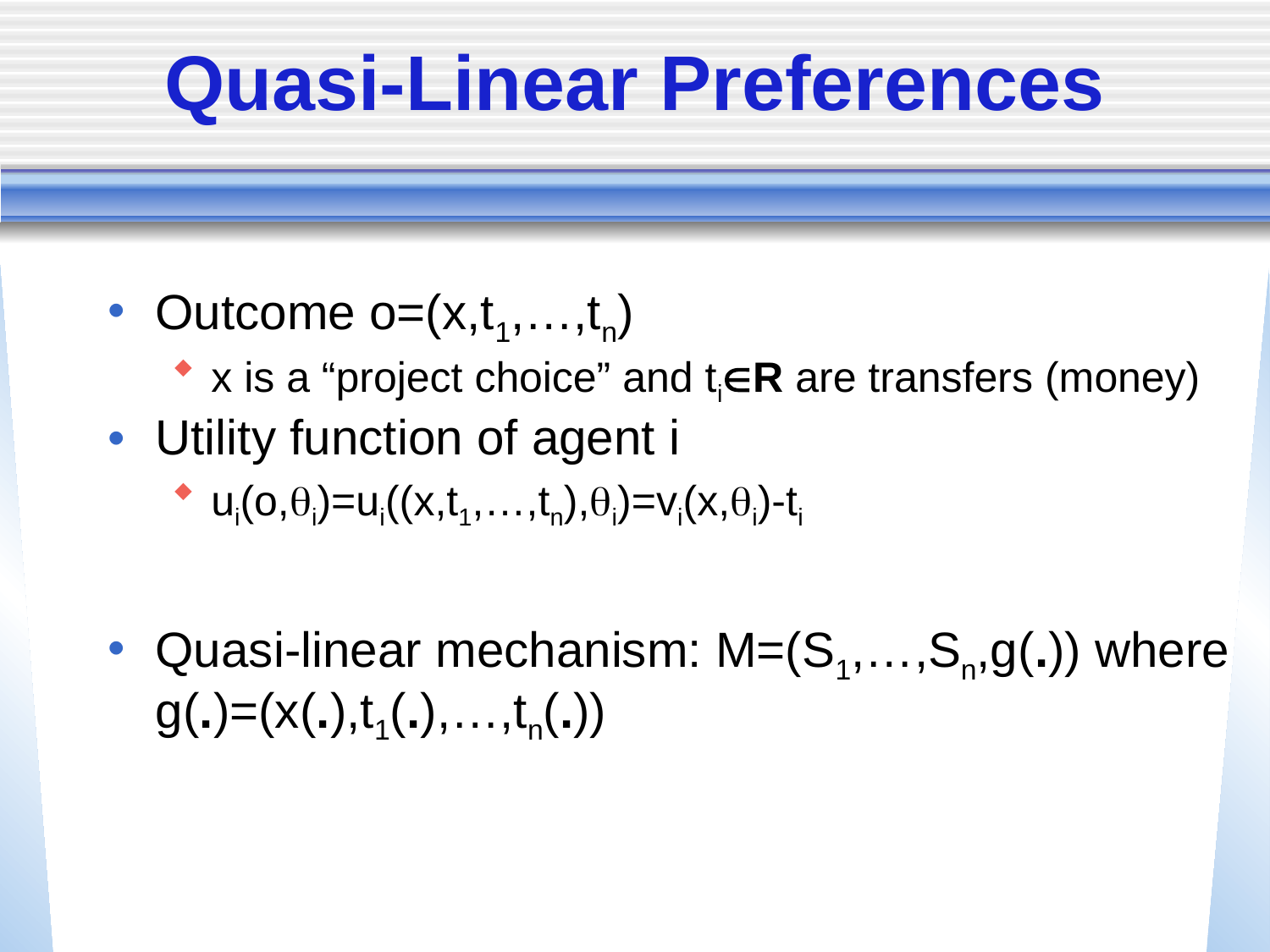

# Quasi-Linear Preferences
Outcome o=(x,t1,…,tn)
x is a “project choice” and ti∈R are transfers (money)
Utility function of agent i
ui(o,θi)=ui((x,t1,…,tn),θi)=vi(x,θi)-ti

Quasi-linear mechanism: M=(S1,…,Sn,g(.)) where g(.)=(x(.),t1(.),…,tn(.))